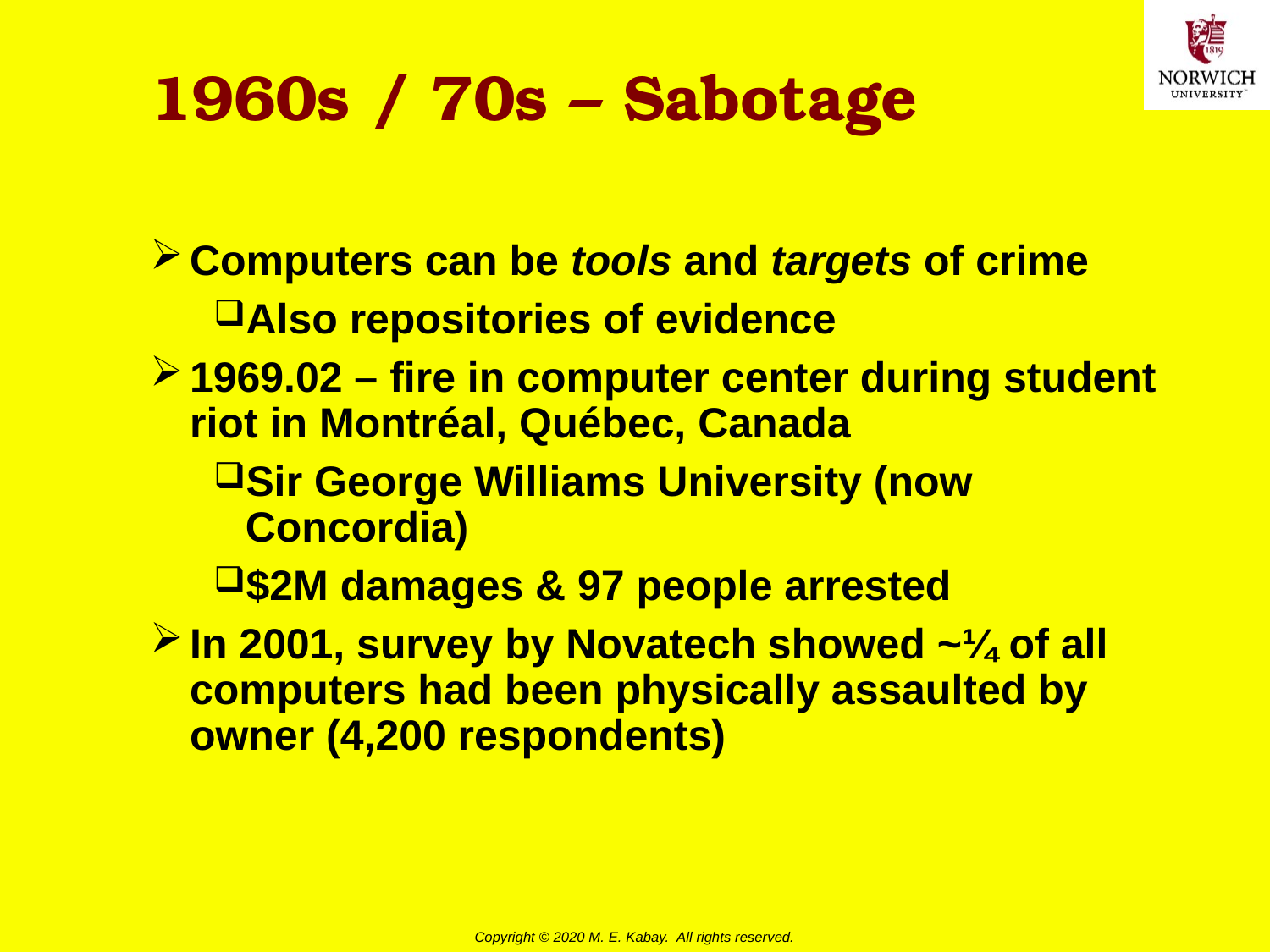

# 1960s / 70s – Sabotage
Computers can be tools and targets of crime
Also repositories of evidence
1969.02 – fire in computer center during student riot in Montréal, Québec, Canada
Sir George Williams University (now Concordia)
$2M damages & 97 people arrested
In 2001, survey by Novatech showed ~¼ of all computers had been physically assaulted by owner (4,200 respondents)